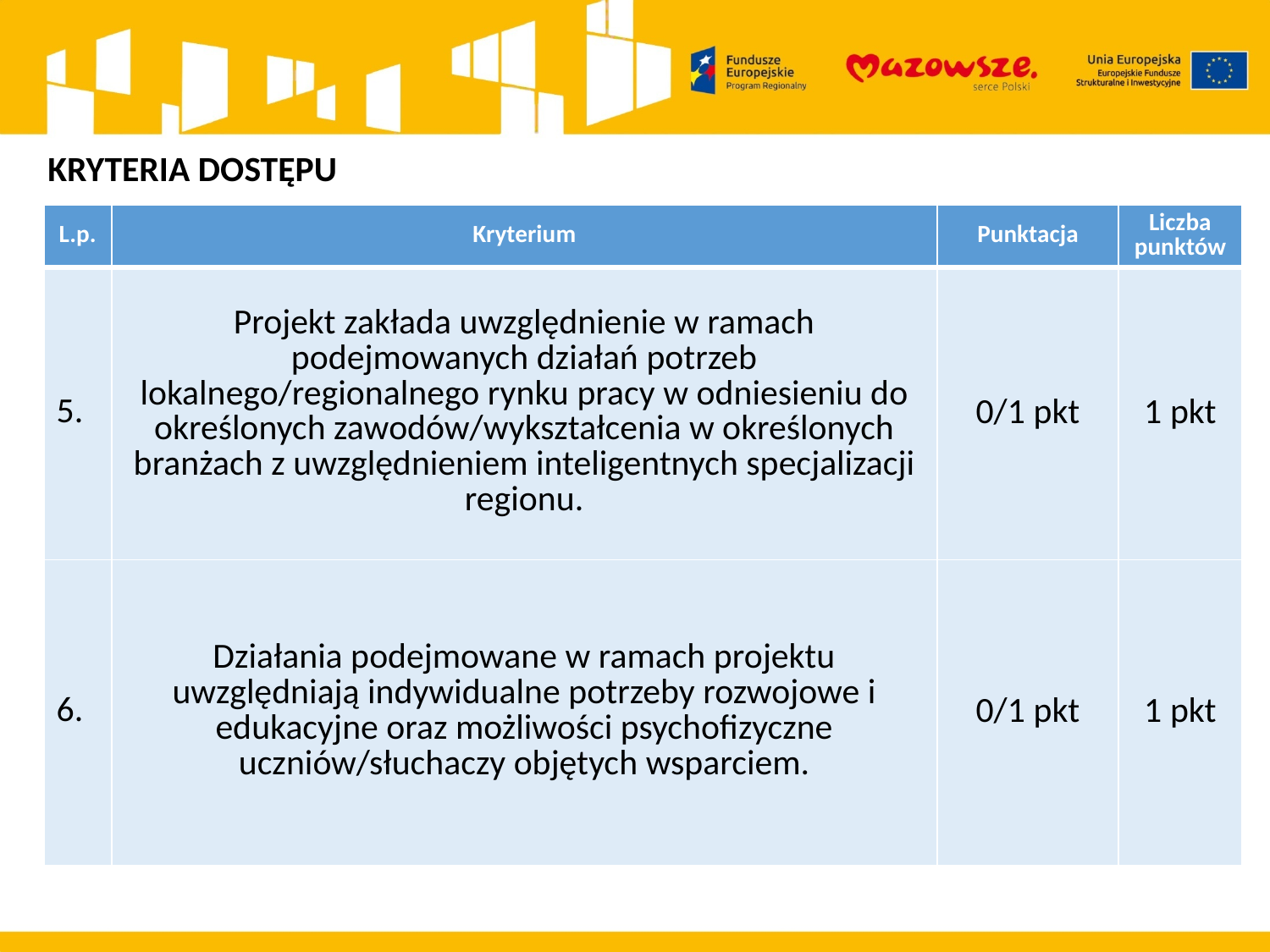

KRYTERIA DOSTĘPU
| L.p. | Kryterium | Punktacja | Liczba punktów |
| --- | --- | --- | --- |
| 5. | Projekt zakłada uwzględnienie w ramach podejmowanych działań potrzeb lokalnego/regionalnego rynku pracy w odniesieniu do określonych zawodów/wykształcenia w określonych branżach z uwzględnieniem inteligentnych specjalizacji regionu. | 0/1 pkt | 1 pkt |
| 6. | Działania podejmowane w ramach projektu uwzględniają indywidualne potrzeby rozwojowe i edukacyjne oraz możliwości psychofizyczne uczniów/słuchaczy objętych wsparciem. | 0/1 pkt | 1 pkt |